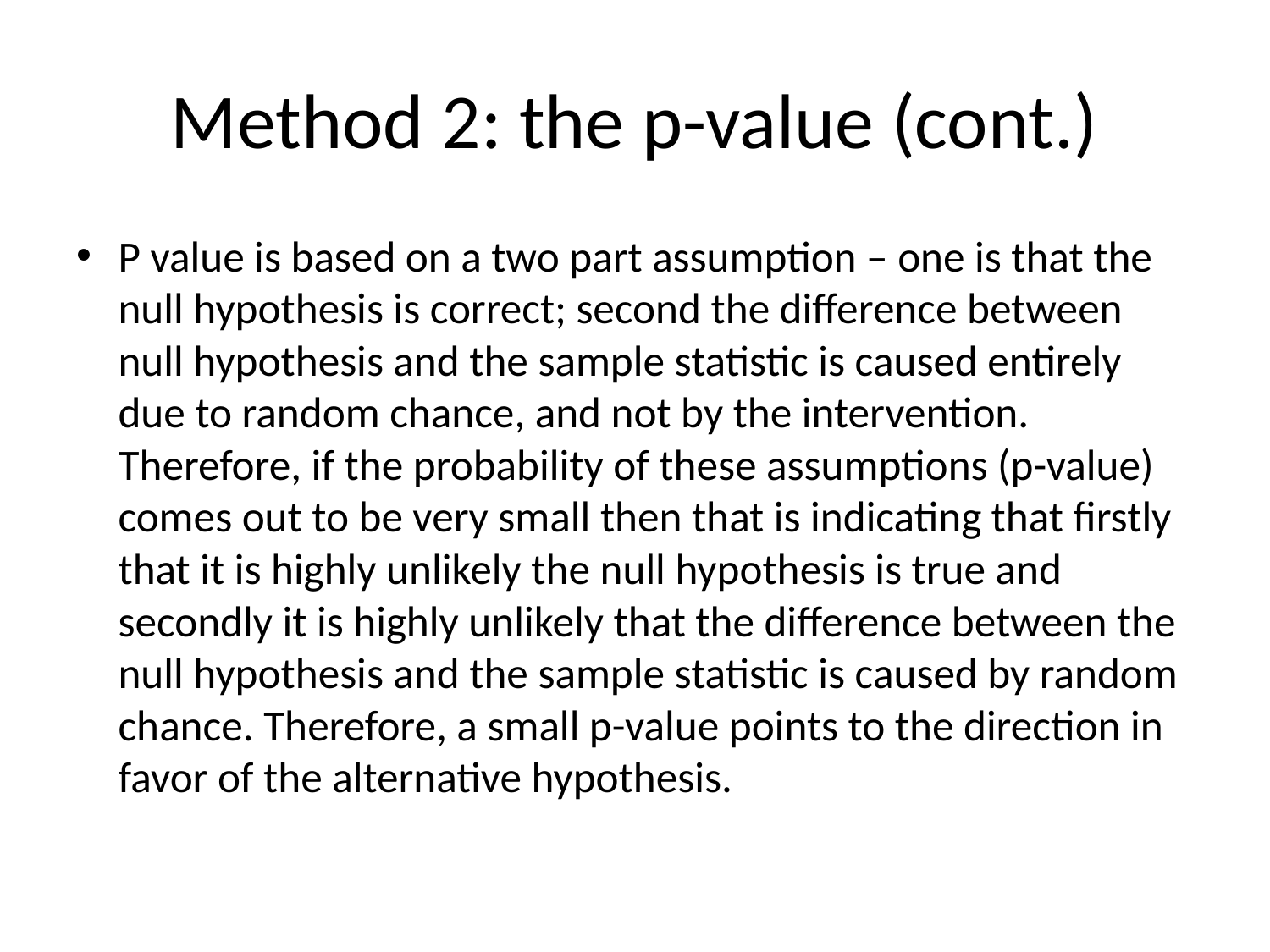

# Method 2: the p-value (cont.)
P value is based on a two part assumption – one is that the null hypothesis is correct; second the difference between null hypothesis and the sample statistic is caused entirely due to random chance, and not by the intervention. Therefore, if the probability of these assumptions (p-value) comes out to be very small then that is indicating that firstly that it is highly unlikely the null hypothesis is true and secondly it is highly unlikely that the difference between the null hypothesis and the sample statistic is caused by random chance. Therefore, a small p-value points to the direction in favor of the alternative hypothesis.